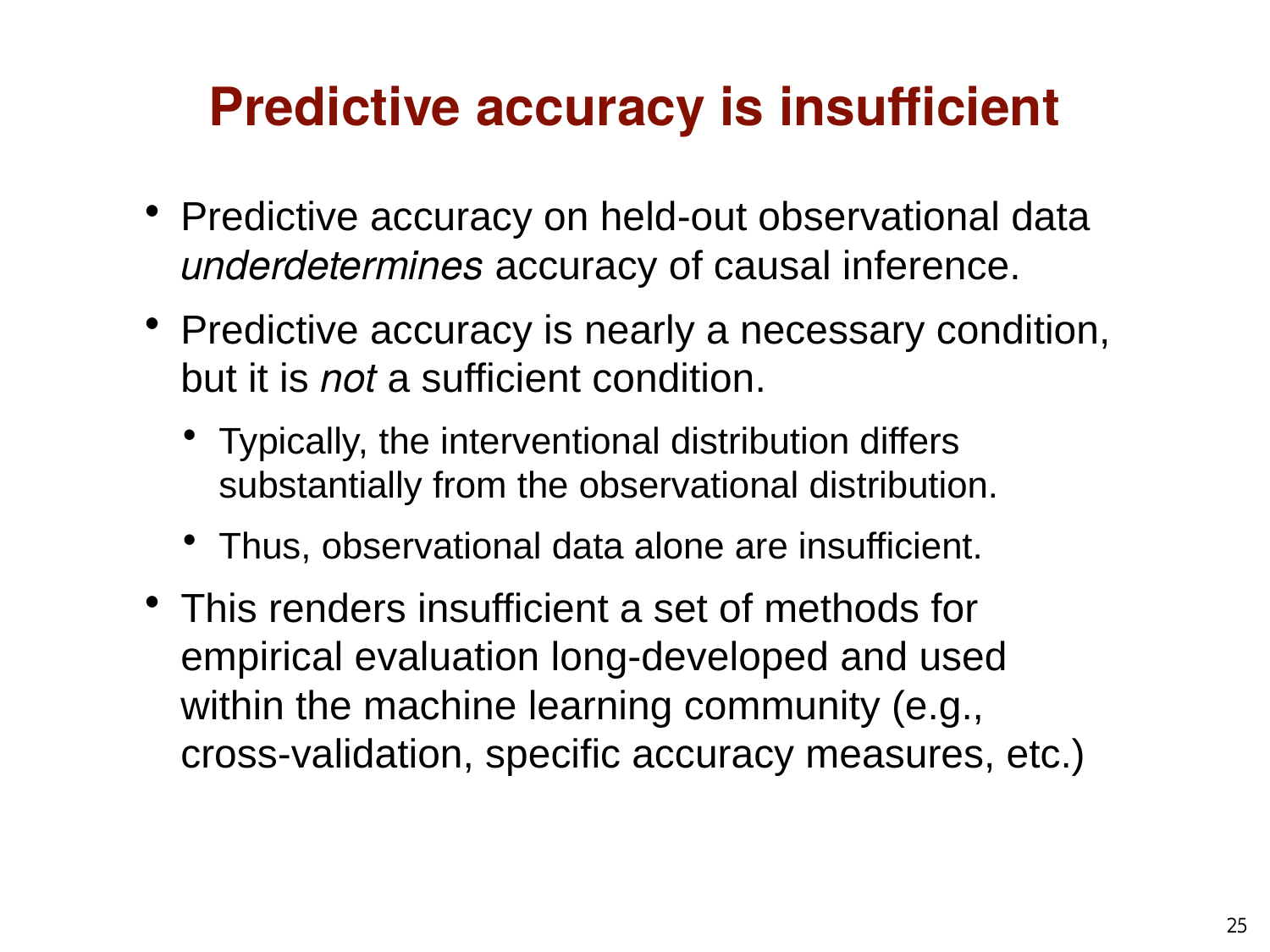

# Predictive accuracy is insufficient
Predictive accuracy on held-out observational data underdetermines accuracy of causal inference.
Predictive accuracy is nearly a necessary condition, but it is not a sufficient condition.
Typically, the interventional distribution differs substantially from the observational distribution.
Thus, observational data alone are insufficient.
This renders insufficient a set of methods for empirical evaluation long-developed and used
within the machine learning community (e.g.,
cross-validation, specific accuracy measures, etc.)
25